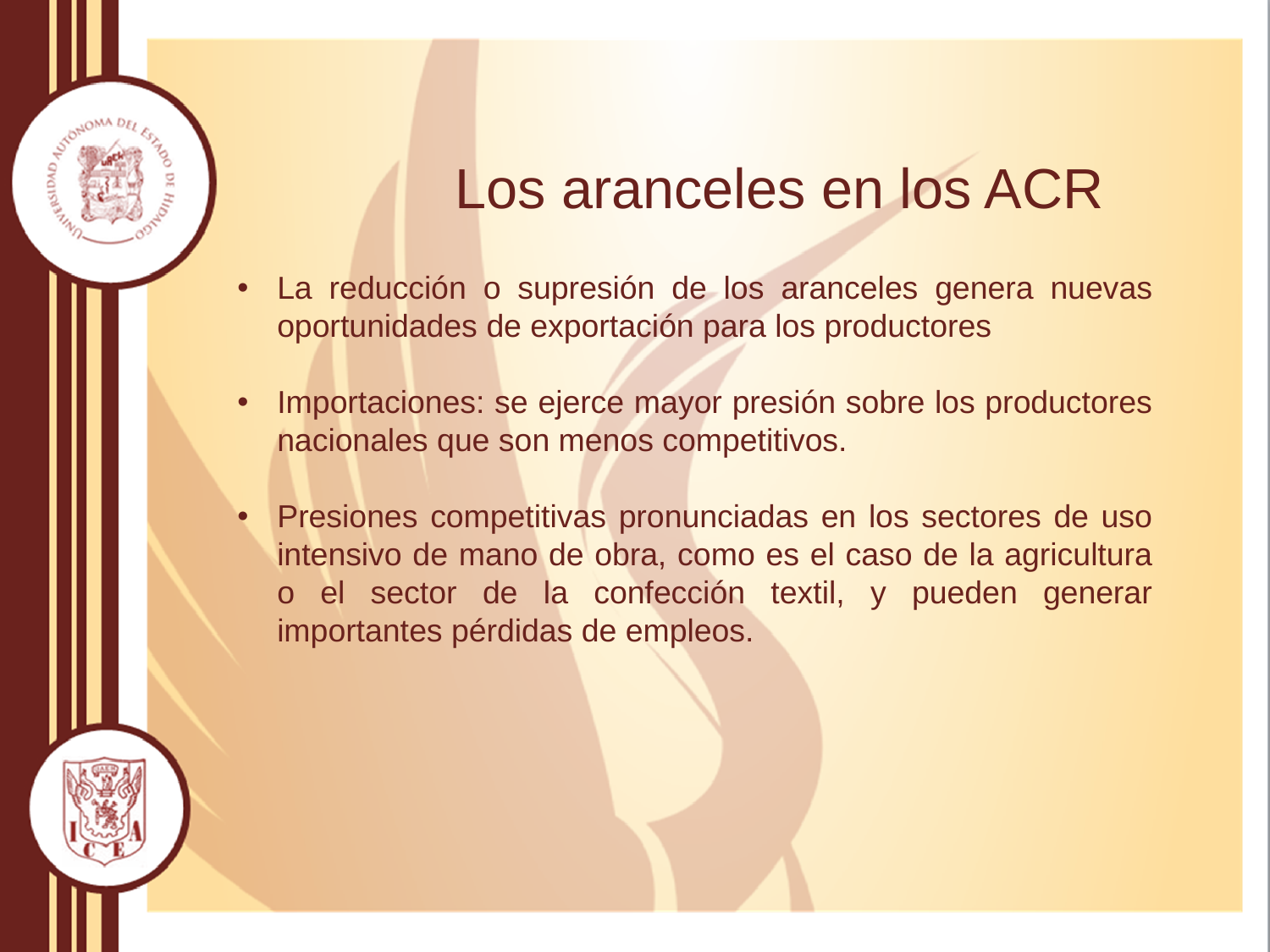

# Los aranceles en los ACR
La reducción o supresión de los aranceles genera nuevas oportunidades de exportación para los productores

Importaciones: se ejerce mayor presión sobre los productores nacionales que son menos competitivos.

Presiones competitivas pronunciadas en los sectores de uso intensivo de mano de obra, como es el caso de la agricultura o el sector de la confección textil, y pueden generar importantes pérdidas de empleos.